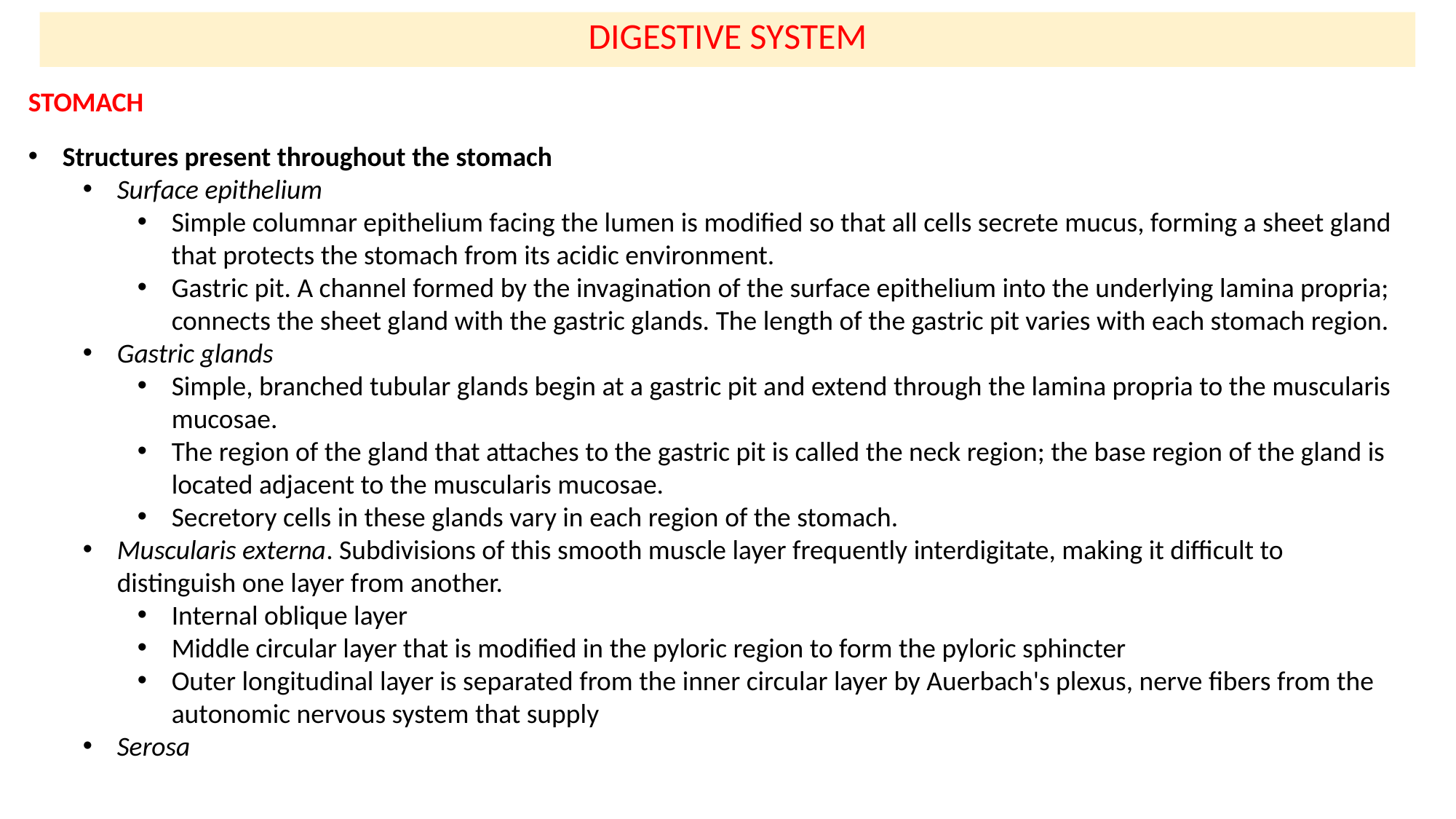

DIGESTIVE SYSTEM
Stomach

Structures present throughout the stomach
Surface epithelium
Simple columnar epithelium facing the lumen is modified so that all cells secrete mucus, forming a sheet gland that protects the stomach from its acidic environment.
Gastric pit. A channel formed by the invagination of the surface epithelium into the underlying lamina propria; connects the sheet gland with the gastric glands. The length of the gastric pit varies with each stomach region.
Gastric glands
Simple, branched tubular glands begin at a gastric pit and extend through the lamina propria to the muscularis mucosae.
The region of the gland that attaches to the gastric pit is called the neck region; the base region of the gland is located adjacent to the muscularis mucosae.
Secretory cells in these glands vary in each region of the stomach.
Muscularis externa. Subdivisions of this smooth muscle layer frequently interdigitate, making it difficult to distinguish one layer from another.
Internal oblique layer
Middle circular layer that is modified in the pyloric region to form the pyloric sphincter
Outer longitudinal layer is separated from the inner circular layer by Auerbach's plexus, nerve fibers from the autonomic nervous system that supply
Serosa